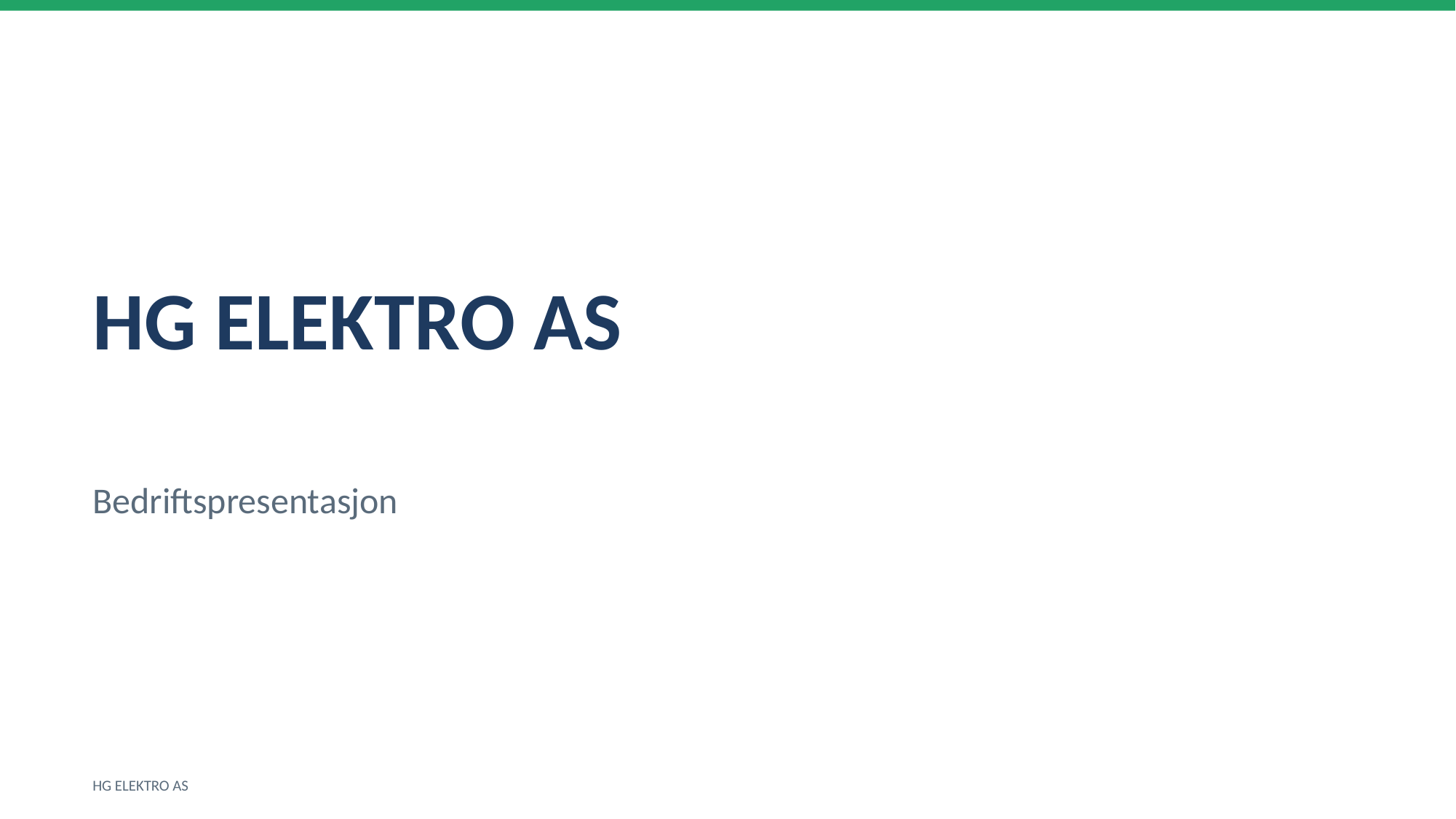

HG ELEKTRO AS
Bedriftspresentasjon
HG ELEKTRO AS